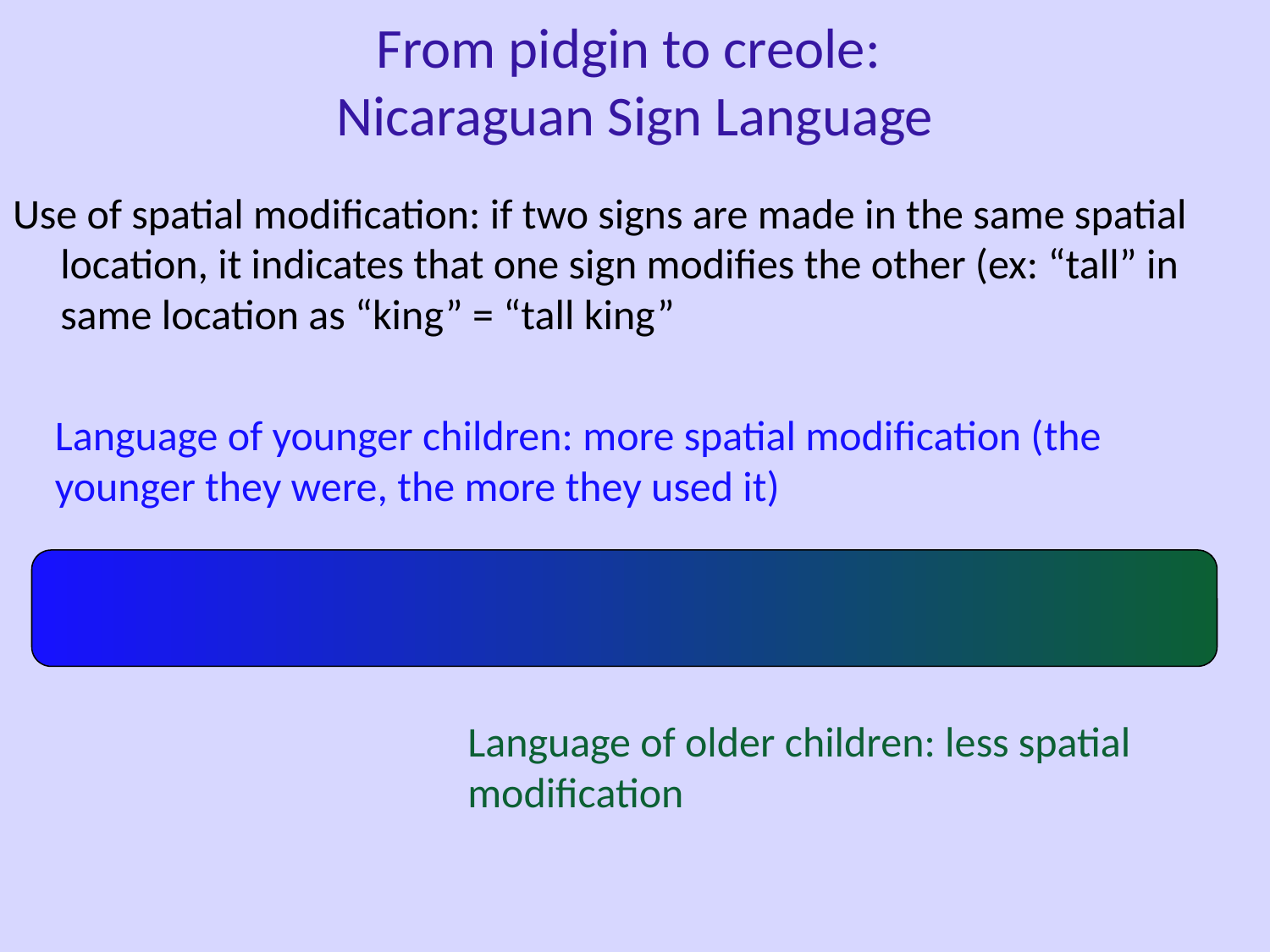

From pidgin to creole:
Nicaraguan Sign Language
Use of spatial modification: if two signs are made in the same spatial location, it indicates that one sign modifies the other (ex: “tall” in same location as “king” = “tall king”

Language of younger children: more spatial modification (the younger they were, the more they used it)

Language of older children: less spatial modification